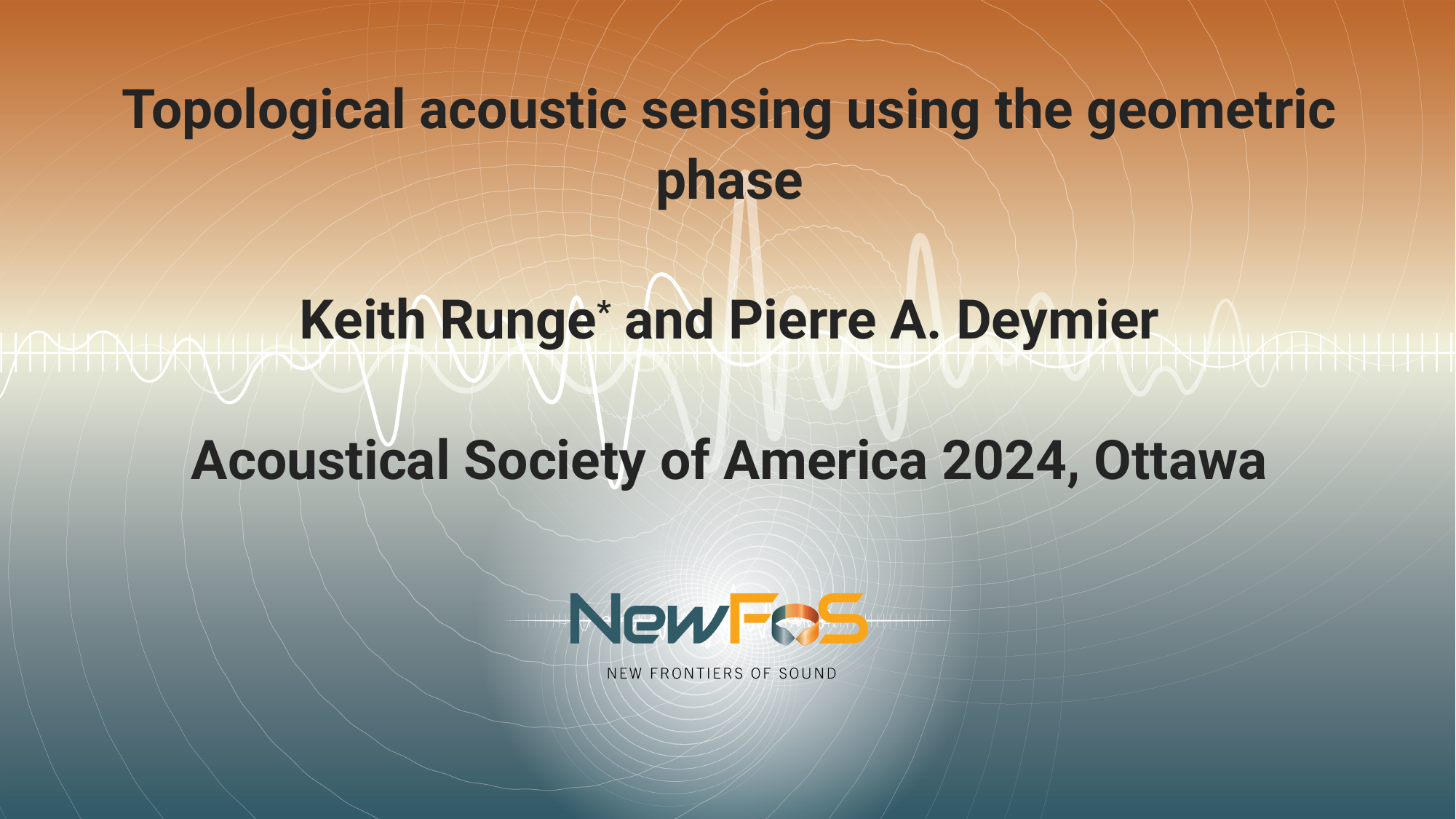

# Topological acoustic sensing using the geometric phase Keith Runge* and Pierre A. Deymier Acoustical Society of America 2024, Ottawa